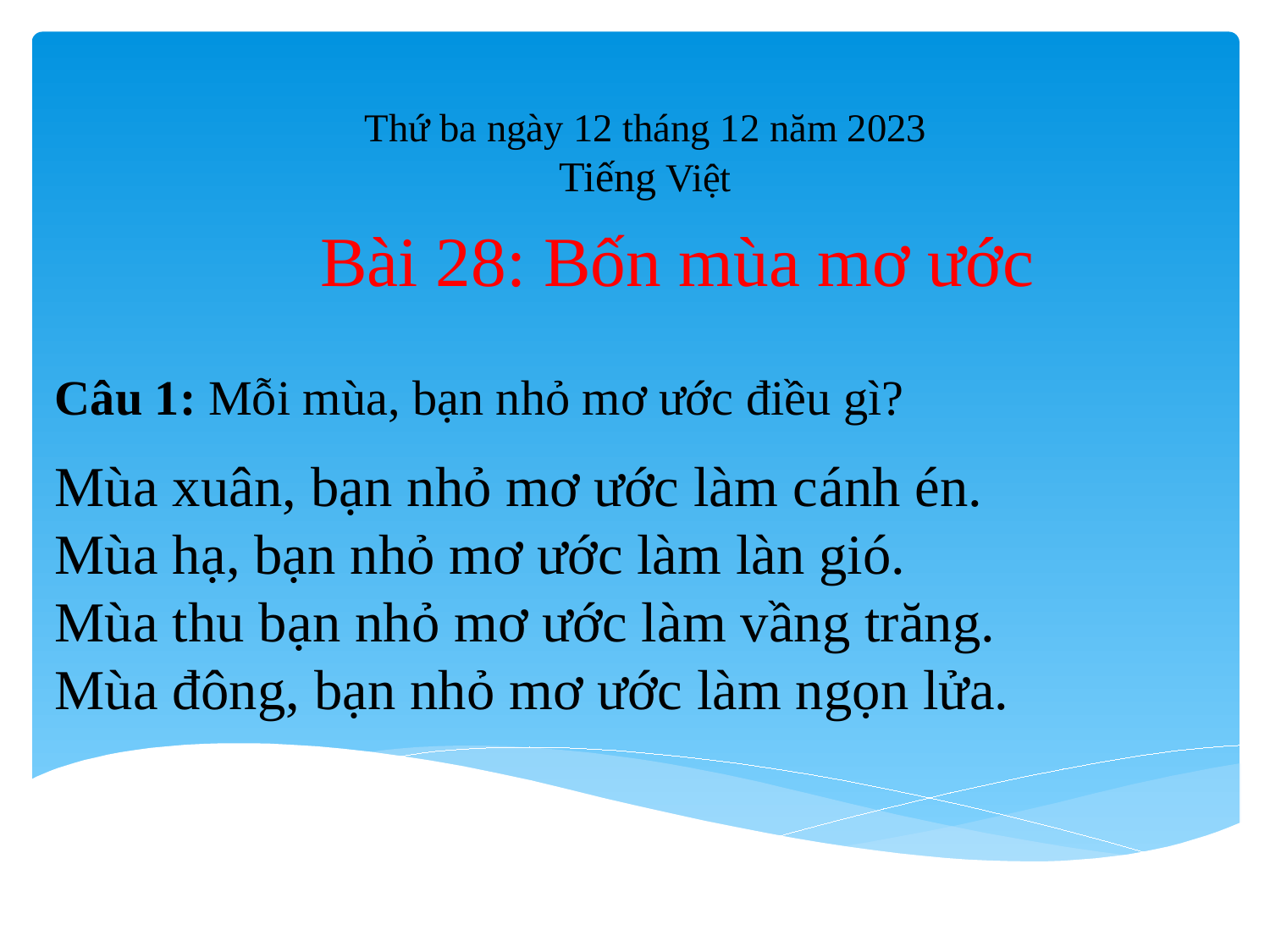

Thứ ba ngày 12 tháng 12 năm 2023
Tiếng Việt
# Bài 28: Bốn mùa mơ ước
Câu 1: Mỗi mùa, bạn nhỏ mơ ước điều gì?
Mùa xuân, bạn nhỏ mơ ước làm cánh én.
Mùa hạ, bạn nhỏ mơ ước làm làn gió.
Mùa thu bạn nhỏ mơ ước làm vầng trăng.
Mùa đông, bạn nhỏ mơ ước làm ngọn lửa.